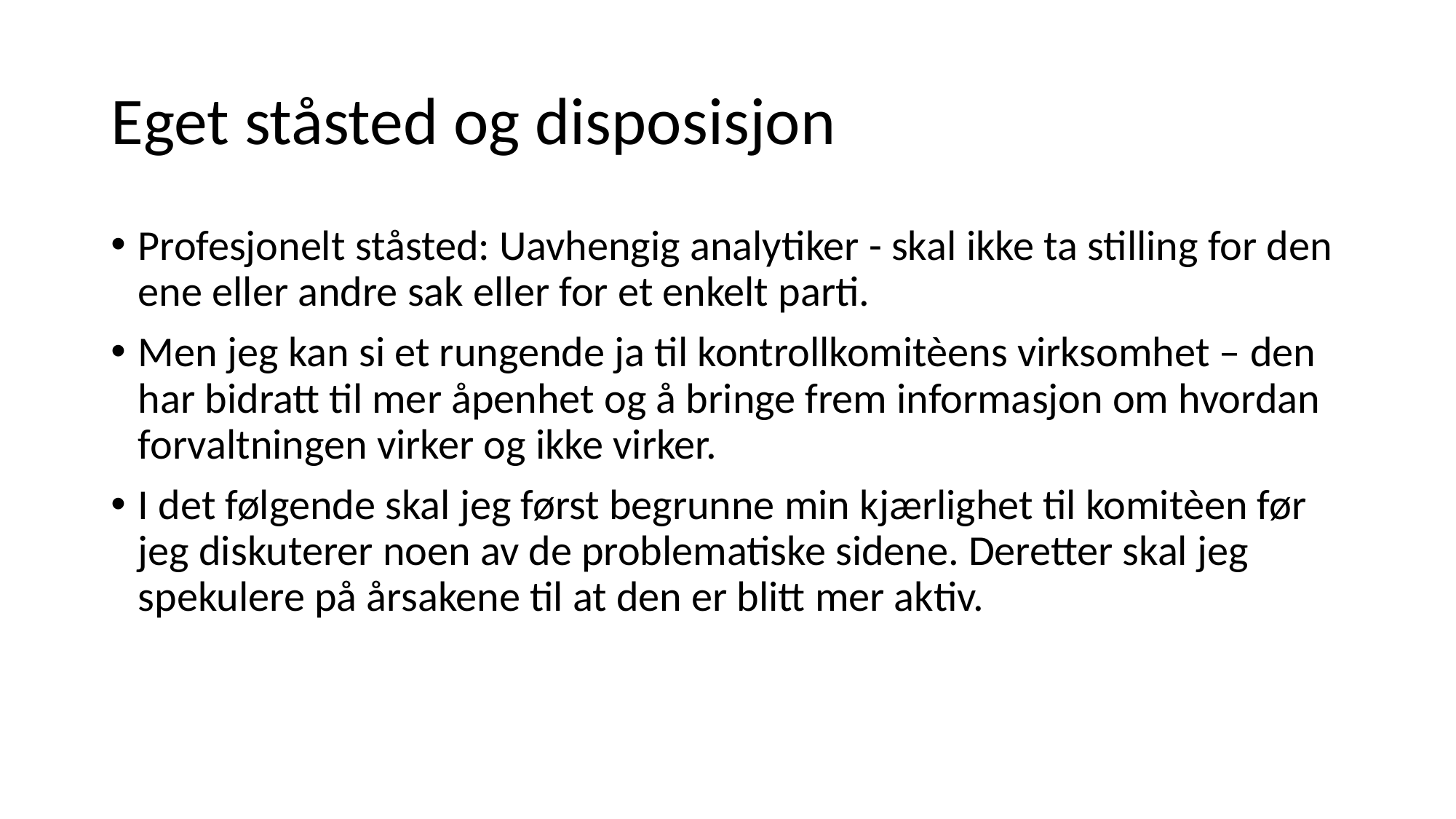

# Eget ståsted og disposisjon
Profesjonelt ståsted: Uavhengig analytiker - skal ikke ta stilling for den ene eller andre sak eller for et enkelt parti.
Men jeg kan si et rungende ja til kontrollkomitèens virksomhet – den har bidratt til mer åpenhet og å bringe frem informasjon om hvordan forvaltningen virker og ikke virker.
I det følgende skal jeg først begrunne min kjærlighet til komitèen før jeg diskuterer noen av de problematiske sidene. Deretter skal jeg spekulere på årsakene til at den er blitt mer aktiv.